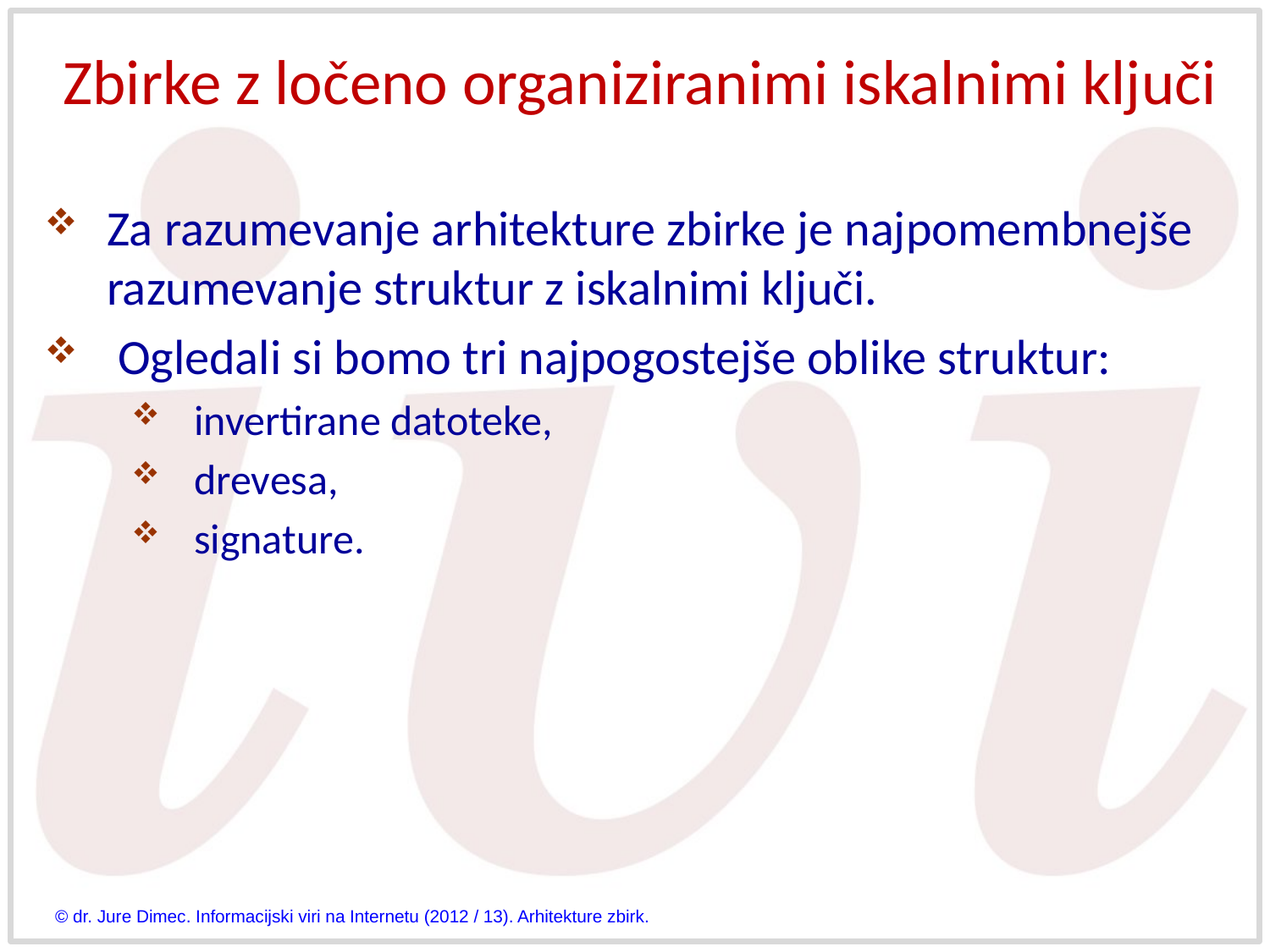

# Zbirke z ločeno organiziranimi iskalnimi ključi
Za razumevanje arhitekture zbirke je najpomembnejše razumevanje struktur z iskalnimi ključi.
 Ogledali si bomo tri najpogostejše oblike struktur:
invertirane datoteke,
drevesa,
signature.
© dr. Jure Dimec. Informacijski viri na Internetu (2012 / 13). Arhitekture zbirk.